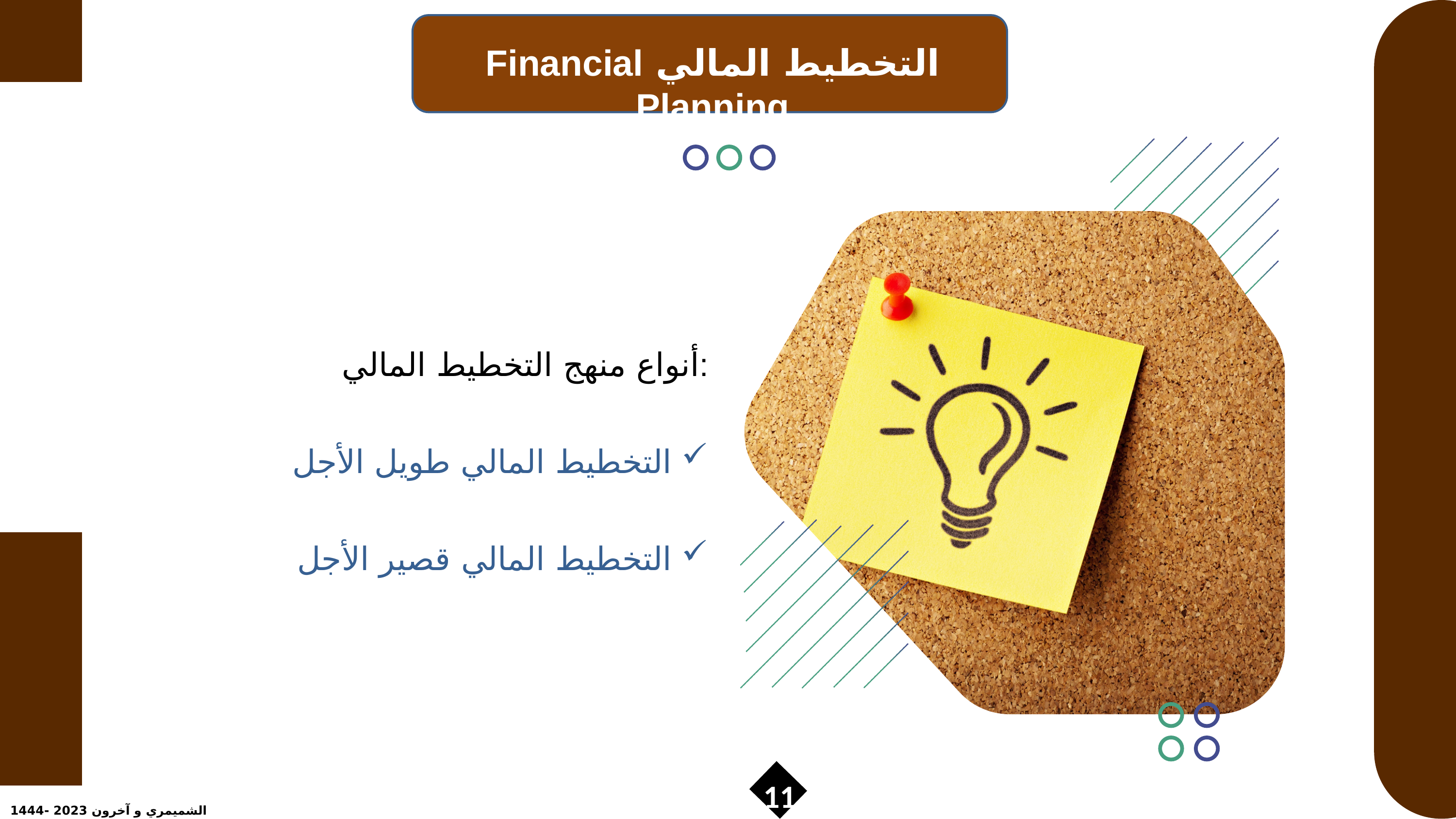

التخطيط المالي Financial Planning

أنواع منهج التخطيط المالي:
التخطيط المالي طويل الأجل
التخطيط المالي قصير الأجل

11
©      الشميمري و آخرون 2023 -1444